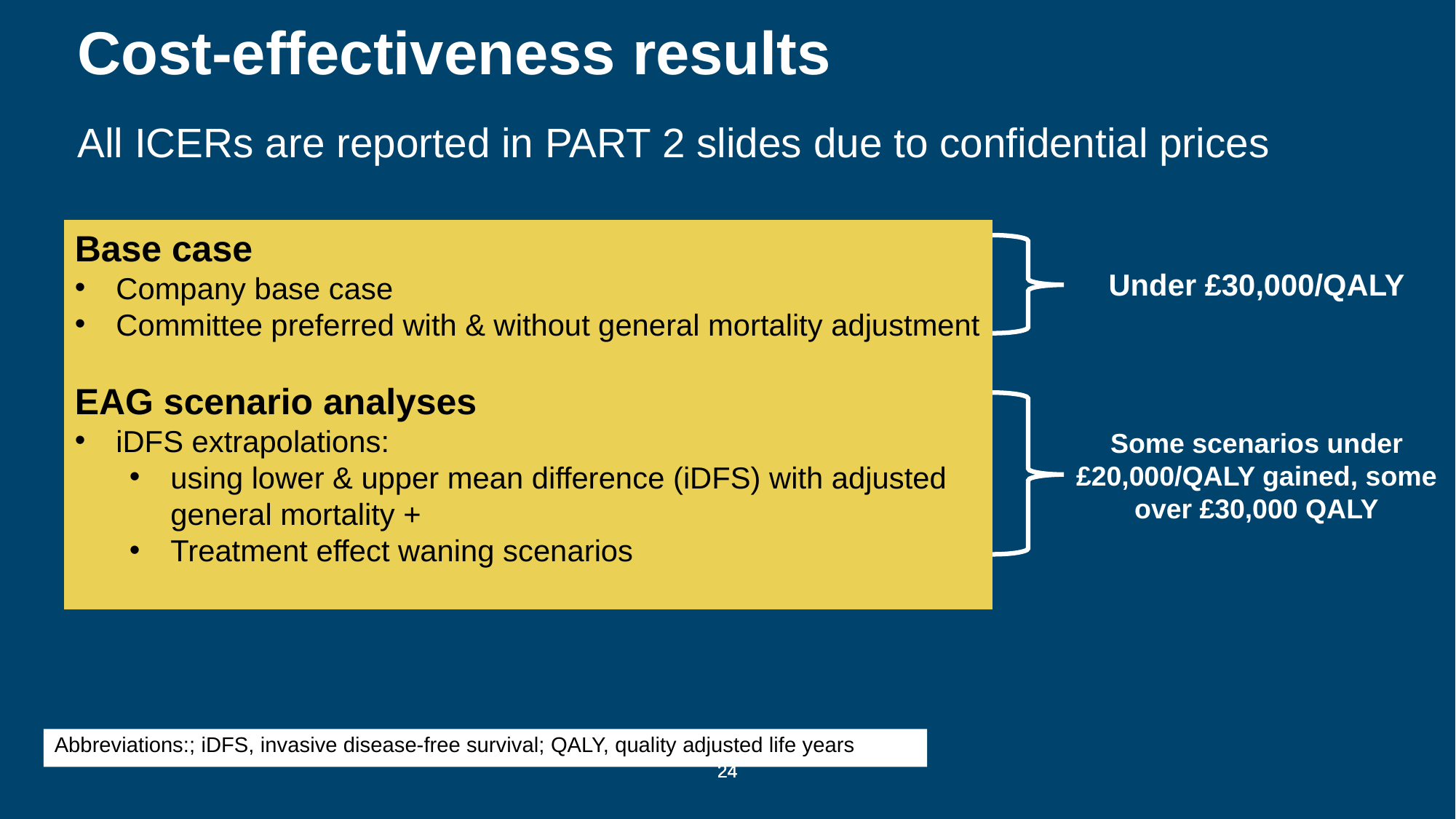

# Cost-effectiveness results
All ICERs are reported in PART 2 slides due to confidential prices
Base case
Company base case
Committee preferred with & without general mortality adjustment

EAG scenario analyses
iDFS extrapolations:
using lower & upper mean difference (iDFS) with adjusted general mortality +
Treatment effect waning scenarios

Under £30,000/QALY

Some scenarios under £20,000/QALY gained, some over £30,000 QALY
Abbreviations:; iDFS, invasive disease-free survival; QALY, quality adjusted life years